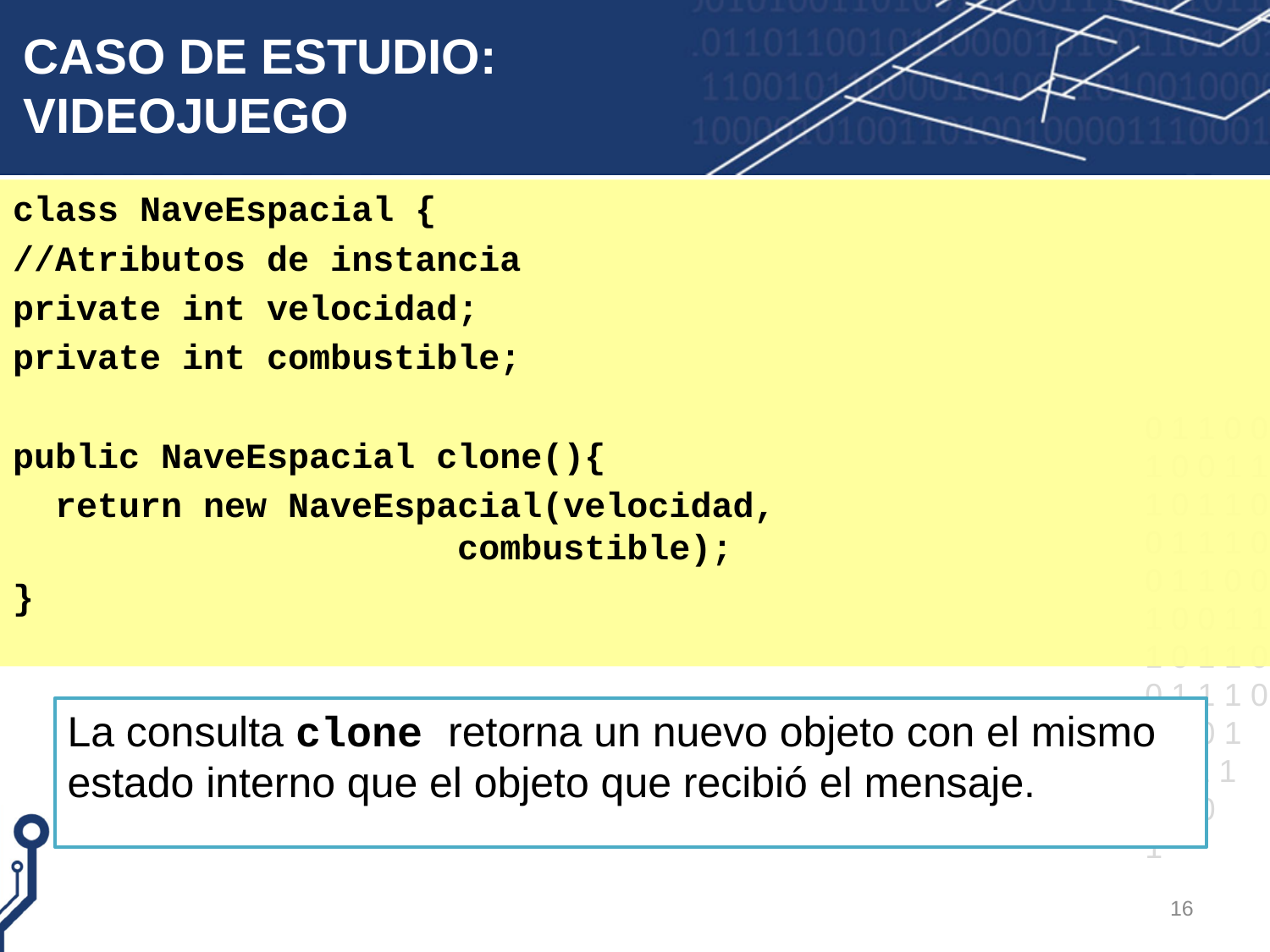

# CASO DE ESTUDIO: VIDEOJUEGO
class NaveEspacial {
//Atributos de instancia
private int velocidad;
private int combustible;

public NaveEspacial clone(){
  return new NaveEspacial(velocidad, 				               combustible);
}
La consulta clone retorna un nuevo objeto con el mismo estado interno que el objeto que recibió el mensaje.
16